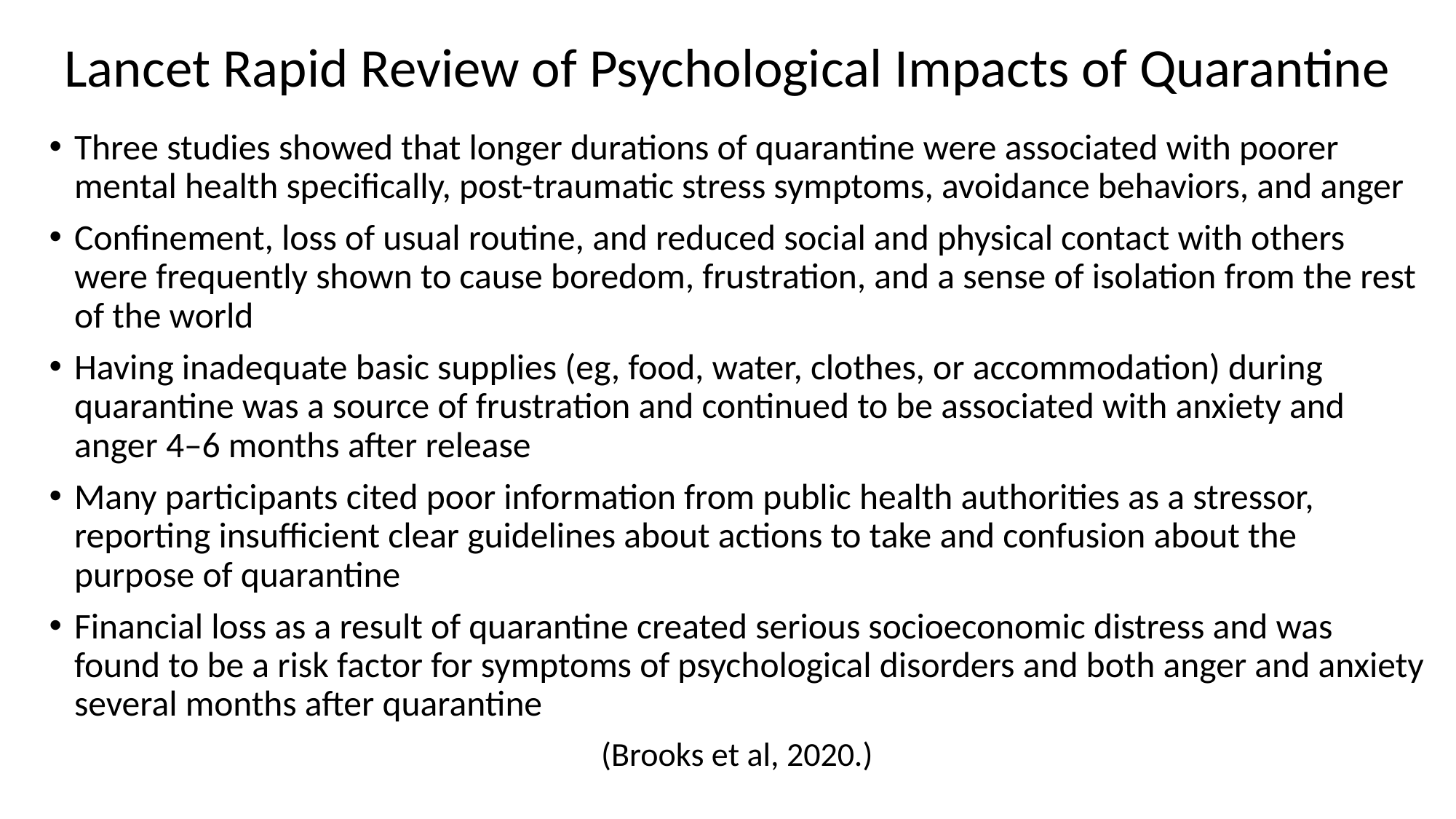

# Lancet Rapid Review of Psychological Impacts of Quarantine
Three studies showed that longer durations of quarantine were associated with poorer mental health specifically, post-traumatic stress symptoms, avoidance behaviors, and anger
Confinement, loss of usual routine, and reduced social and physical contact with others were frequently shown to cause boredom, frustration, and a sense of isolation from the rest of the world
Having inadequate basic supplies (eg, food, water, clothes, or accommodation) during quarantine was a source of frustration and continued to be associated with anxiety and anger 4–6 months after release
Many participants cited poor information from public health authorities as a stressor, reporting insufficient clear guidelines about actions to take and confusion about the purpose of quarantine
Financial loss as a result of quarantine created serious socioeconomic distress and was found to be a risk factor for symptoms of psychological disorders and both anger and anxiety several months after quarantine
(Brooks et al, 2020.)